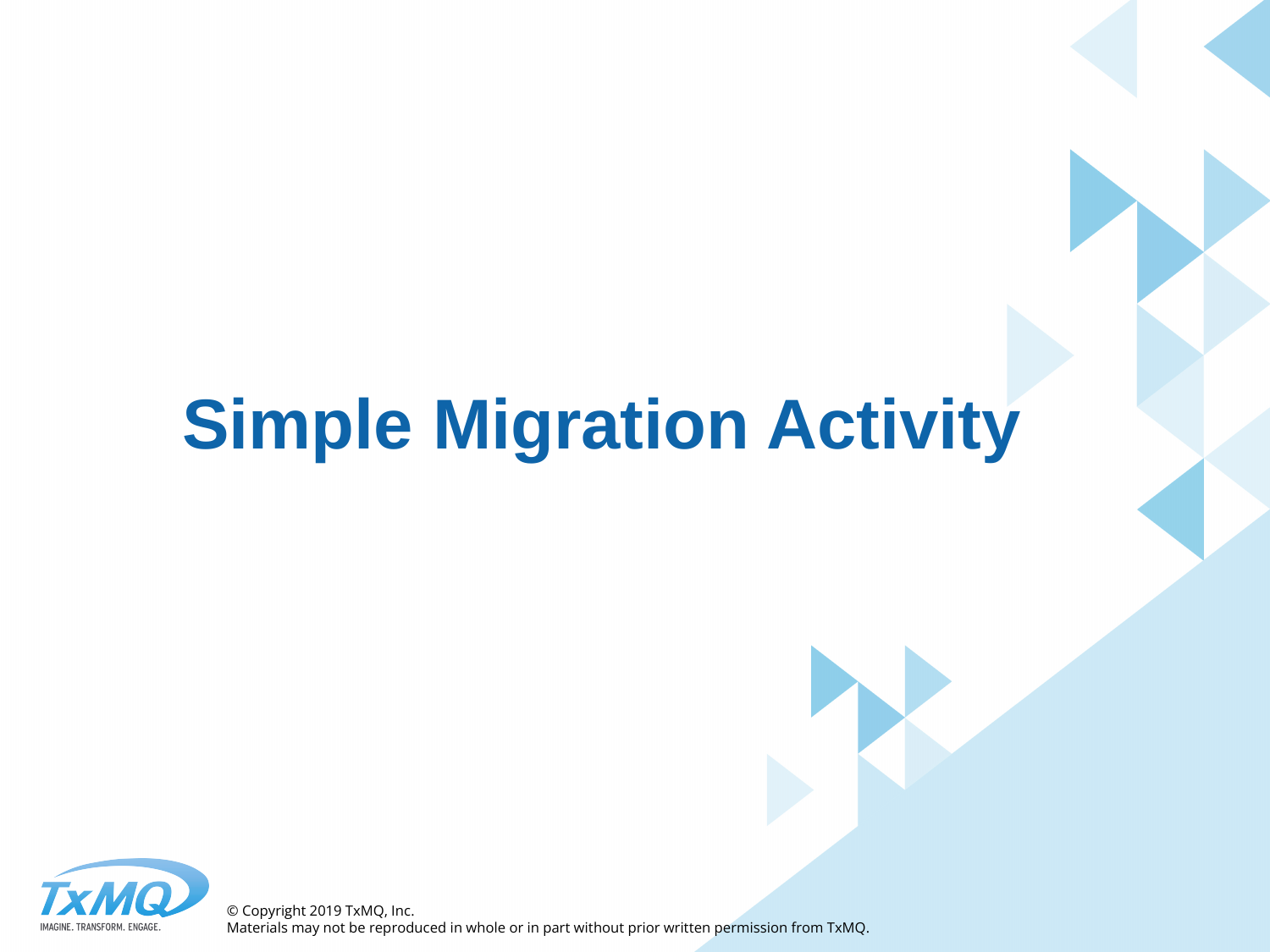

Simple Migration Activity
© Copyright 2019 TxMQ, Inc.
Materials may not be reproduced in whole or in part without prior written permission from TxMQ.